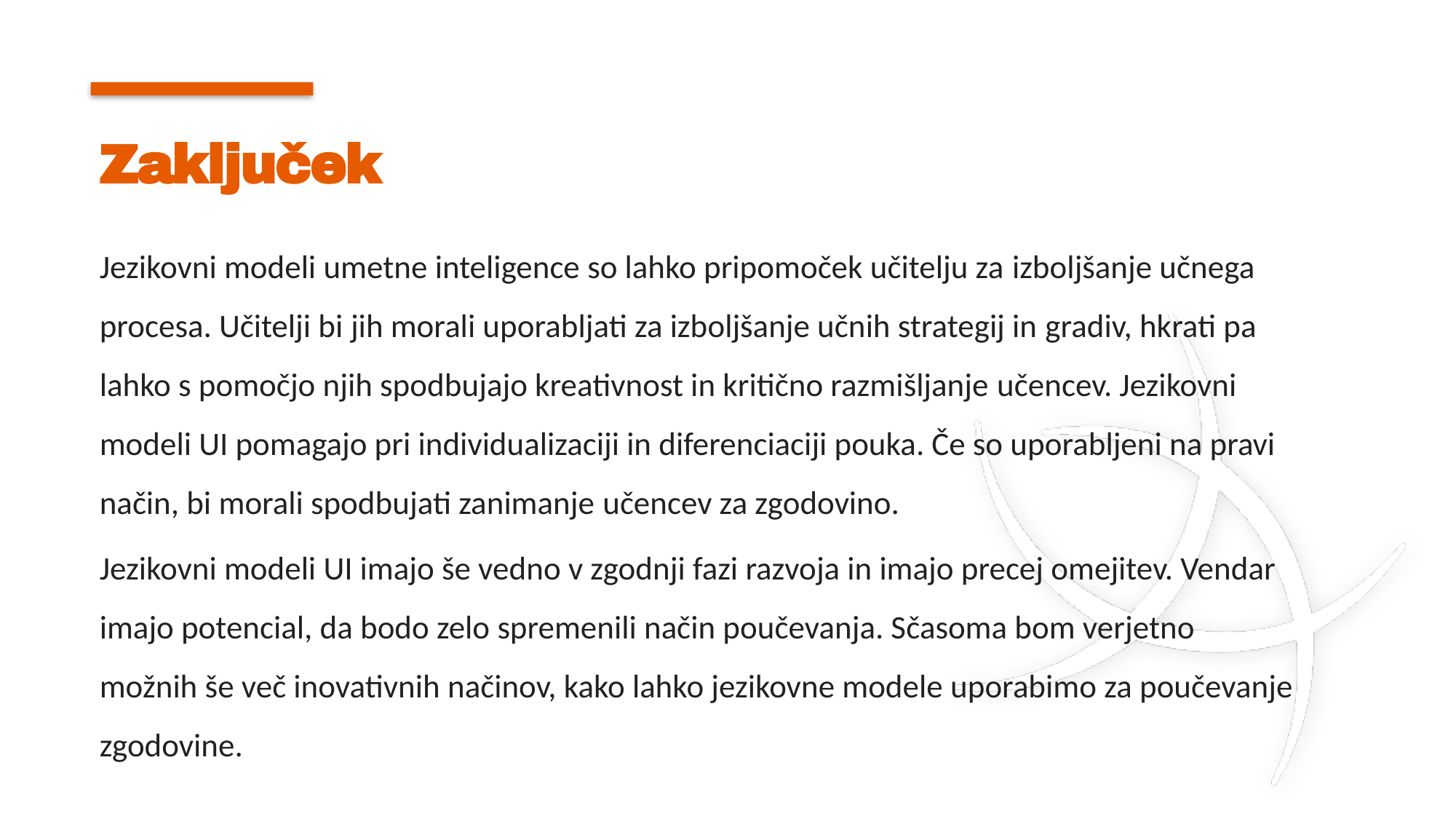

# Zaključek
Jezikovni modeli umetne inteligence so lahko pripomoček učitelju za izboljšanje učnega procesa. Učitelji bi jih morali uporabljati za izboljšanje učnih strategij in gradiv, hkrati pa lahko s pomočjo njih spodbujajo kreativnost in kritično razmišljanje učencev. Jezikovni modeli UI pomagajo pri individualizaciji in diferenciaciji pouka. Če so uporabljeni na pravi način, bi morali spodbujati zanimanje učencev za zgodovino.​
Jezikovni modeli UI imajo še vedno v zgodnji fazi razvoja in imajo precej omejitev. Vendar imajo potencial, da bodo zelo spremenili način poučevanja. Sčasoma bom verjetno možnih še več inovativnih načinov, kako lahko jezikovne modele uporabimo za poučevanje zgodovine.